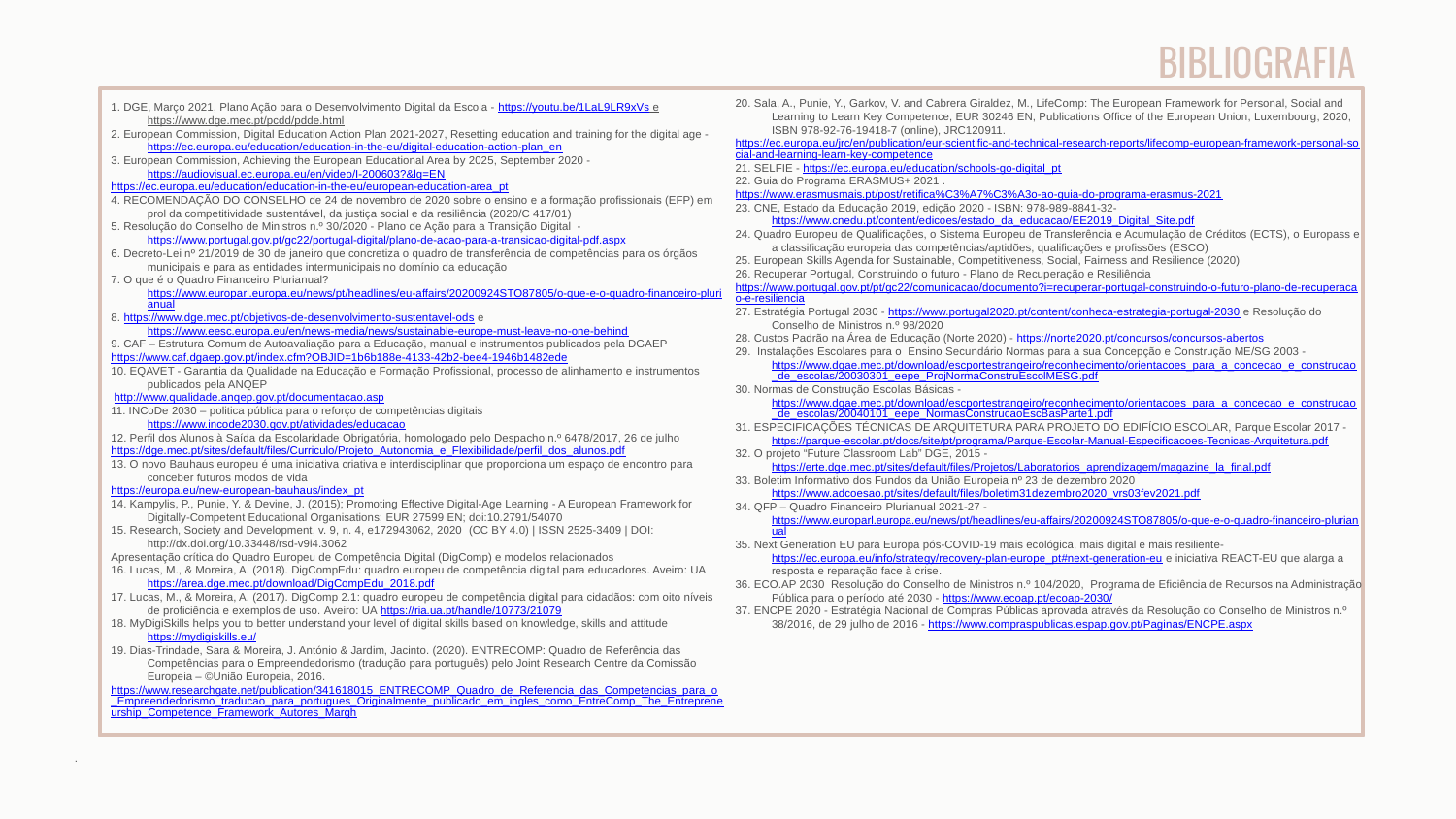

# BIBLIOGRAFIA
20. Sala, A., Punie, Y., Garkov, V. and Cabrera Giraldez, M., LifeComp: The European Framework for Personal, Social and Learning to Learn Key Competence, EUR 30246 EN, Publications Office of the European Union, Luxembourg, 2020, ISBN 978-92-76-19418-7 (online), JRC120911.
https://ec.europa.eu/jrc/en/publication/eur-scientific-and-technical-research-reports/lifecomp-european-framework-personal-social-and-learning-learn-key-competence
21. SELFIE - https://ec.europa.eu/education/schools-go-digital_pt
22. Guia do Programa ERASMUS+ 2021 .
https://www.erasmusmais.pt/post/retifica%C3%A7%C3%A3o-ao-guia-do-programa-erasmus-2021
23. CNE, Estado da Educação 2019, edição 2020 - ISBN: 978-989-8841-32- https://www.cnedu.pt/content/edicoes/estado_da_educacao/EE2019_Digital_Site.pdf
24. Quadro Europeu de Qualificações, o Sistema Europeu de Transferência e Acumulação de Créditos (ECTS), o Europass e a classificação europeia das competências/aptidões, qualificações e profissões (ESCO)
25. European Skills Agenda for Sustainable, Competitiveness, Social, Fairness and Resilience (2020)
26. Recuperar Portugal, Construindo o futuro - Plano de Recuperação e Resiliência
https://www.portugal.gov.pt/pt/gc22/comunicacao/documento?i=recuperar-portugal-construindo-o-futuro-plano-de-recuperacao-e-resiliencia
27. Estratégia Portugal 2030 - https://www.portugal2020.pt/content/conheca-estrategia-portugal-2030 e Resolução do Conselho de Ministros n.º 98/2020
28. Custos Padrão na Área de Educação (Norte 2020) - https://norte2020.pt/concursos/concursos-abertos
29.  Instalações Escolares para o  Ensino Secundário Normas para a sua Concepção e Construção ME/SG 2003 - https://www.dgae.mec.pt/download/escportestrangeiro/reconhecimento/orientacoes_para_a_concecao_e_construcao_de_escolas/20030301_eepe_ProjNormaConstruEscolMESG.pdf
30. Normas de Construção Escolas Básicas - https://www.dgae.mec.pt/download/escportestrangeiro/reconhecimento/orientacoes_para_a_concecao_e_construcao_de_escolas/20040101_eepe_NormasConstrucaoEscBasParte1.pdf
31. ESPECIFICAÇÕES TÉCNICAS DE ARQUITETURA PARA PROJETO DO EDIFÍCIO ESCOLAR, Parque Escolar 2017 - https://parque-escolar.pt/docs/site/pt/programa/Parque-Escolar-Manual-Especificacoes-Tecnicas-Arquitetura.pdf
32. O projeto “Future Classroom Lab” DGE, 2015 - https://erte.dge.mec.pt/sites/default/files/Projetos/Laboratorios_aprendizagem/magazine_la_final.pdf
33. Boletim Informativo dos Fundos da União Europeia nº 23 de dezembro 2020 https://www.adcoesao.pt/sites/default/files/boletim31dezembro2020_vrs03fev2021.pdf
34. QFP – Quadro Financeiro Plurianual 2021-27 - https://www.europarl.europa.eu/news/pt/headlines/eu-affairs/20200924STO87805/o-que-e-o-quadro-financeiro-plurianual
35. Next Generation EU para Europa pós-COVID-19 mais ecológica, mais digital e mais resiliente- https://ec.europa.eu/info/strategy/recovery-plan-europe_pt#next-generation-eu e iniciativa REACT-EU que alarga a resposta e reparação face à crise.
36. ECO.AP 2030  Resolução do Conselho de Ministros n.º 104/2020,  Programa de Eficiência de Recursos na Administração Pública para o período até 2030 - https://www.ecoap.pt/ecoap-2030/
37. ENCPE 2020 - Estratégia Nacional de Compras Públicas aprovada através da Resolução do Conselho de Ministros n.º 38/2016, de 29 julho de 2016 - https://www.compraspublicas.espap.gov.pt/Paginas/ENCPE.aspx

.
1. DGE, Março 2021, Plano Ação para o Desenvolvimento Digital da Escola - https://youtu.be/1LaL9LR9xVs e https://www.dge.mec.pt/pcdd/pdde.html
2. European Commission, Digital Education Action Plan 2021-2027, Resetting education and training for the digital age - https://ec.europa.eu/education/education-in-the-eu/digital-education-action-plan_en
3. European Commission, Achieving the European Educational Area by 2025, September 2020 - https://audiovisual.ec.europa.eu/en/video/I-200603?&lg=EN
https://ec.europa.eu/education/education-in-the-eu/european-education-area_pt
4. RECOMENDAÇÃO DO CONSELHO de 24 de novembro de 2020 sobre o ensino e a formação profissionais (EFP) em prol da competitividade sustentável, da justiça social e da resiliência (2020/C 417/01)
5. Resolução do Conselho de Ministros n.º 30/2020 - Plano de Ação para a Transição Digital  - https://www.portugal.gov.pt/gc22/portugal-digital/plano-de-acao-para-a-transicao-digital-pdf.aspx
6. Decreto-Lei nº 21/2019 de 30 de janeiro que concretiza o quadro de transferência de competências para os órgãos municipais e para as entidades intermunicipais no domínio da educação
7. O que é o Quadro Financeiro Plurianual? https://www.europarl.europa.eu/news/pt/headlines/eu-affairs/20200924STO87805/o-que-e-o-quadro-financeiro-plurianual
8. https://www.dge.mec.pt/objetivos-de-desenvolvimento-sustentavel-ods e https://www.eesc.europa.eu/en/news-media/news/sustainable-europe-must-leave-no-one-behind
9. CAF – Estrutura Comum de Autoavaliação para a Educação, manual e instrumentos publicados pela DGAEP
https://www.caf.dgaep.gov.pt/index.cfm?OBJID=1b6b188e-4133-42b2-bee4-1946b1482ede
10. EQAVET - Garantia da Qualidade na Educação e Formação Profissional, processo de alinhamento e instrumentos publicados pela ANQEP
 http://www.qualidade.anqep.gov.pt/documentacao.asp
11. INCoDe 2030 – politica pública para o reforço de competências digitais  https://www.incode2030.gov.pt/atividades/educacao
12. Perfil dos Alunos à Saída da Escolaridade Obrigatória, homologado pelo Despacho n.º 6478/2017, 26 de julho
https://dge.mec.pt/sites/default/files/Curriculo/Projeto_Autonomia_e_Flexibilidade/perfil_dos_alunos.pdf
13. O novo Bauhaus europeu é uma iniciativa criativa e interdisciplinar que proporciona um espaço de encontro para conceber futuros modos de vida
https://europa.eu/new-european-bauhaus/index_pt
14. Kampylis, P., Punie, Y. & Devine, J. (2015); Promoting Effective Digital-Age Learning - A European Framework for Digitally-Competent Educational Organisations; EUR 27599 EN; doi:10.2791/54070
15. Research, Society and Development, v. 9, n. 4, e172943062, 2020  (CC BY 4.0) | ISSN 2525-3409 | DOI: http://dx.doi.org/10.33448/rsd-v9i4.3062
Apresentação crítica do Quadro Europeu de Competência Digital (DigComp) e modelos relacionados
16. Lucas, M., & Moreira, A. (2018). DigCompEdu: quadro europeu de competência digital para educadores. Aveiro: UA https://area.dge.mec.pt/download/DigCompEdu_2018.pdf
17. Lucas, M., & Moreira, A. (2017). DigComp 2.1: quadro europeu de competência digital para cidadãos: com oito níveis de proficiência e exemplos de uso. Aveiro: UA https://ria.ua.pt/handle/10773/21079
18. MyDigiSkills helps you to better understand your level of digital skills based on knowledge, skills and attitude https://mydigiskills.eu/
19. Dias-Trindade, Sara & Moreira, J. António & Jardim, Jacinto. (2020). ENTRECOMP: Quadro de Referência das Competências para o Empreendedorismo (tradução para português) pelo Joint Research Centre da Comissão Europeia – ©União Europeia, 2016.
https://www.researchgate.net/publication/341618015_ENTRECOMP_Quadro_de_Referencia_das_Competencias_para_o_Empreendedorismo_traducao_para_portugues_Originalmente_publicado_em_ingles_como_EntreComp_The_Entrepreneurship_Competence_Framework_Autores_Margh

.